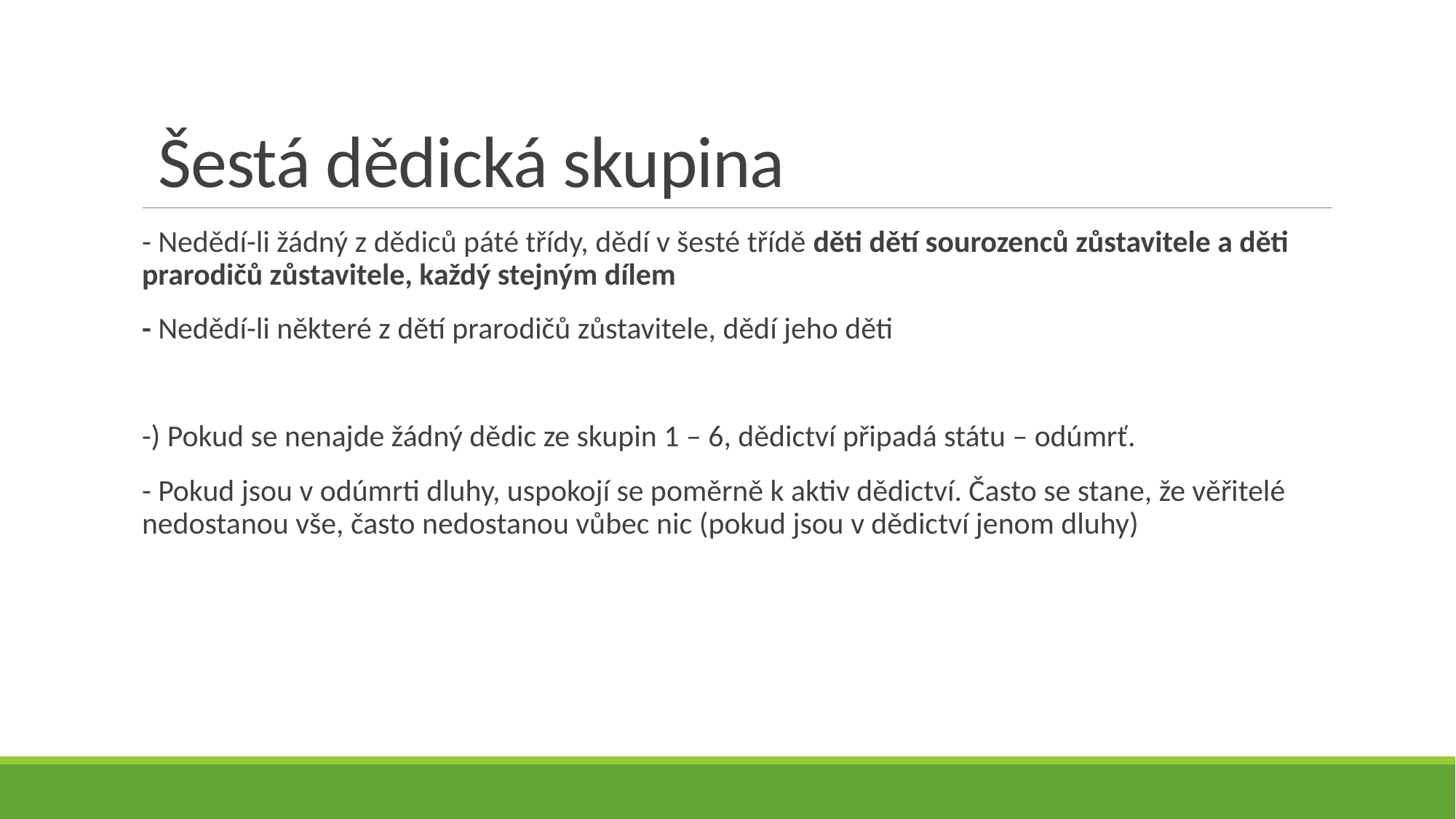

# Šestá dědická skupina
- Nedědí-li žádný z dědiců páté třídy, dědí v šesté třídě děti dětí sourozenců zůstavitele a děti prarodičů zůstavitele, každý stejným dílem
- Nedědí-li některé z dětí prarodičů zůstavitele, dědí jeho děti

-) Pokud se nenajde žádný dědic ze skupin 1 – 6, dědictví připadá státu – odúmrť.
- Pokud jsou v odúmrti dluhy, uspokojí se poměrně k aktiv dědictví. Často se stane, že věřitelé nedostanou vše, často nedostanou vůbec nic (pokud jsou v dědictví jenom dluhy)